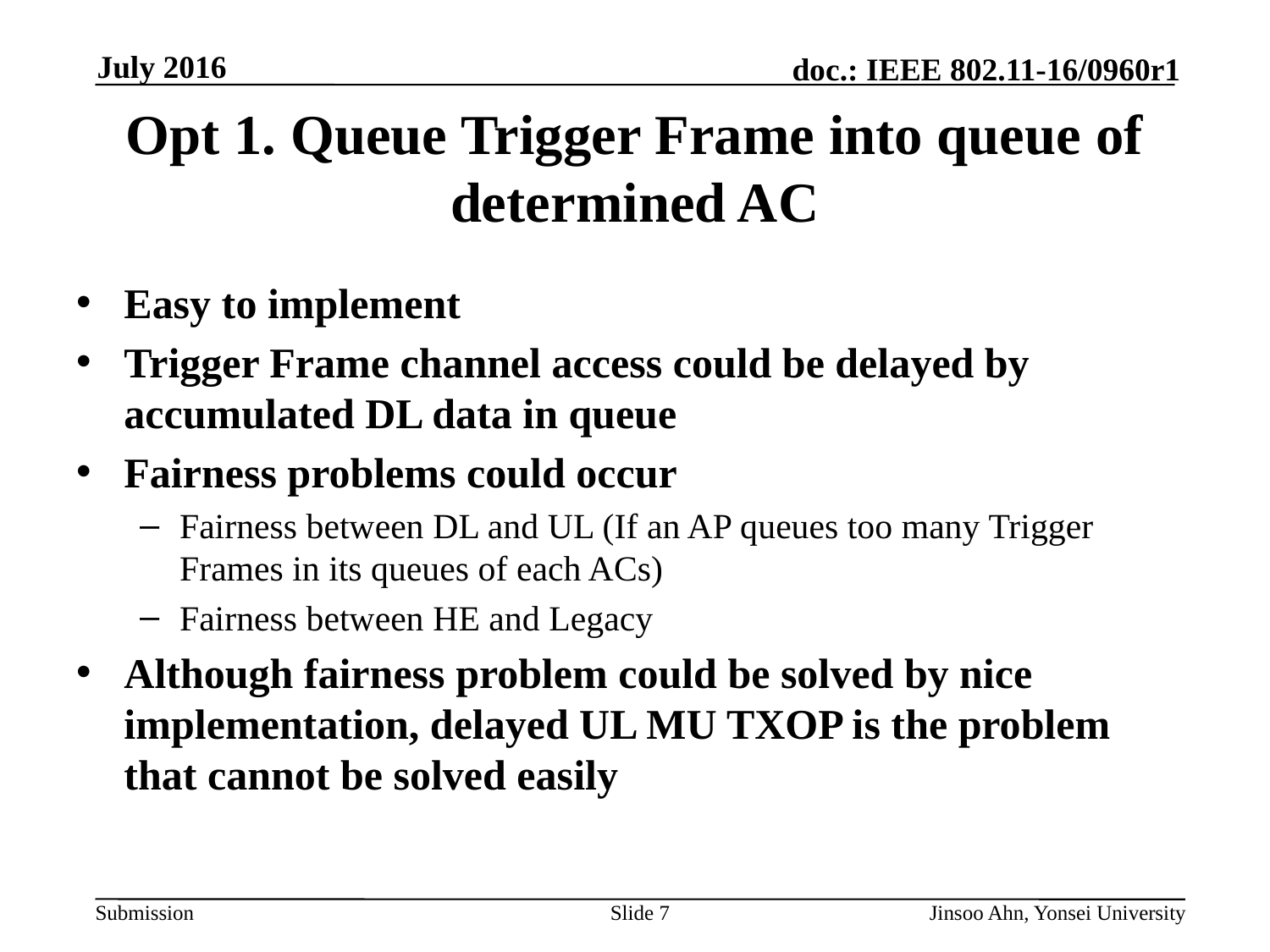

# Opt 1. Queue Trigger Frame into queue of determined AC
Easy to implement
Trigger Frame channel access could be delayed by accumulated DL data in queue
Fairness problems could occur
Fairness between DL and UL (If an AP queues too many Trigger Frames in its queues of each ACs)
Fairness between HE and Legacy
Although fairness problem could be solved by nice implementation, delayed UL MU TXOP is the problem that cannot be solved easily